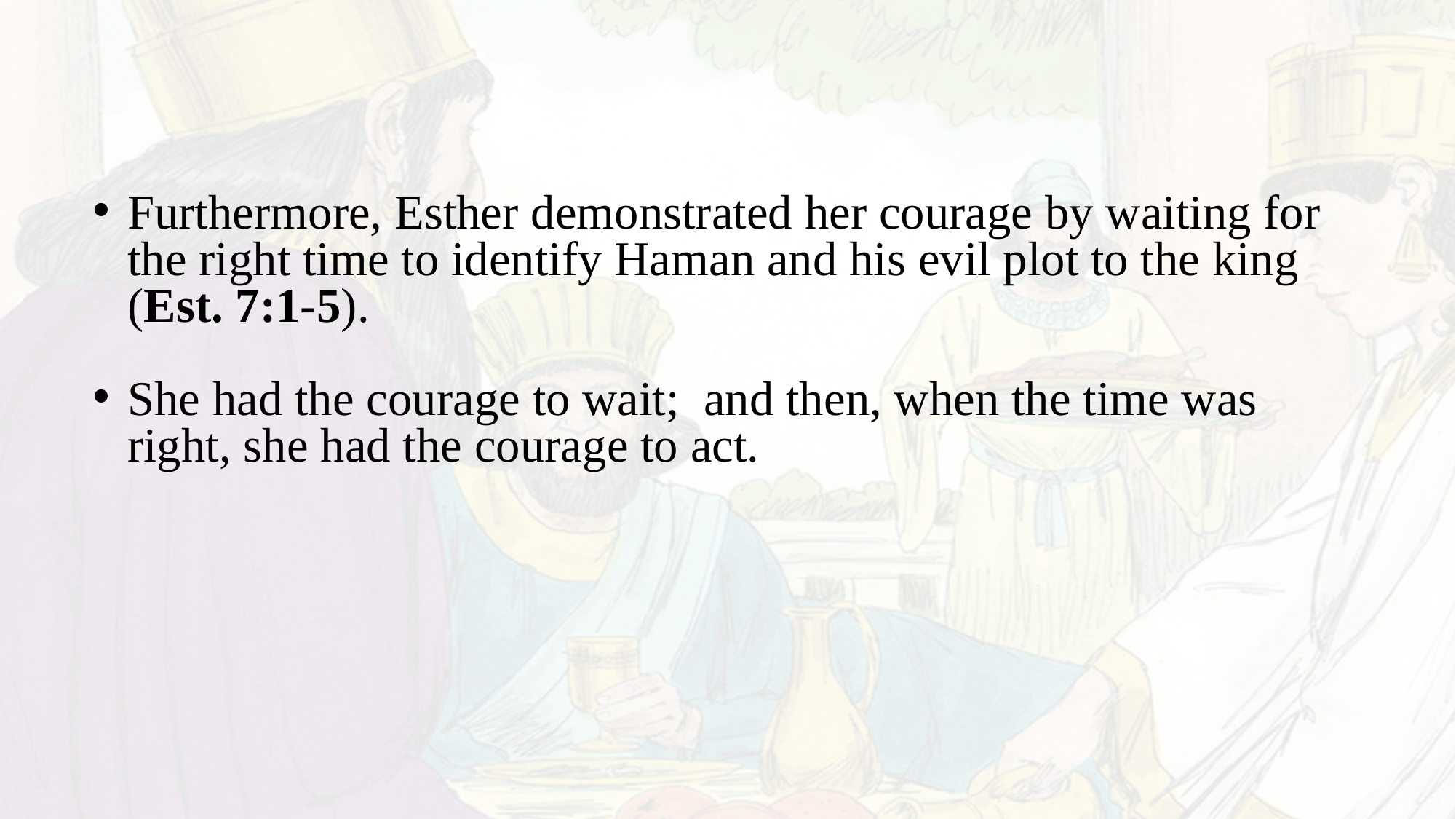

Furthermore, Esther demonstrated her courage by waiting for the right time to identify Haman and his evil plot to the king (Est. 7:1-5).

She had the courage to wait;  and then, when the time was right, she had the courage to act.